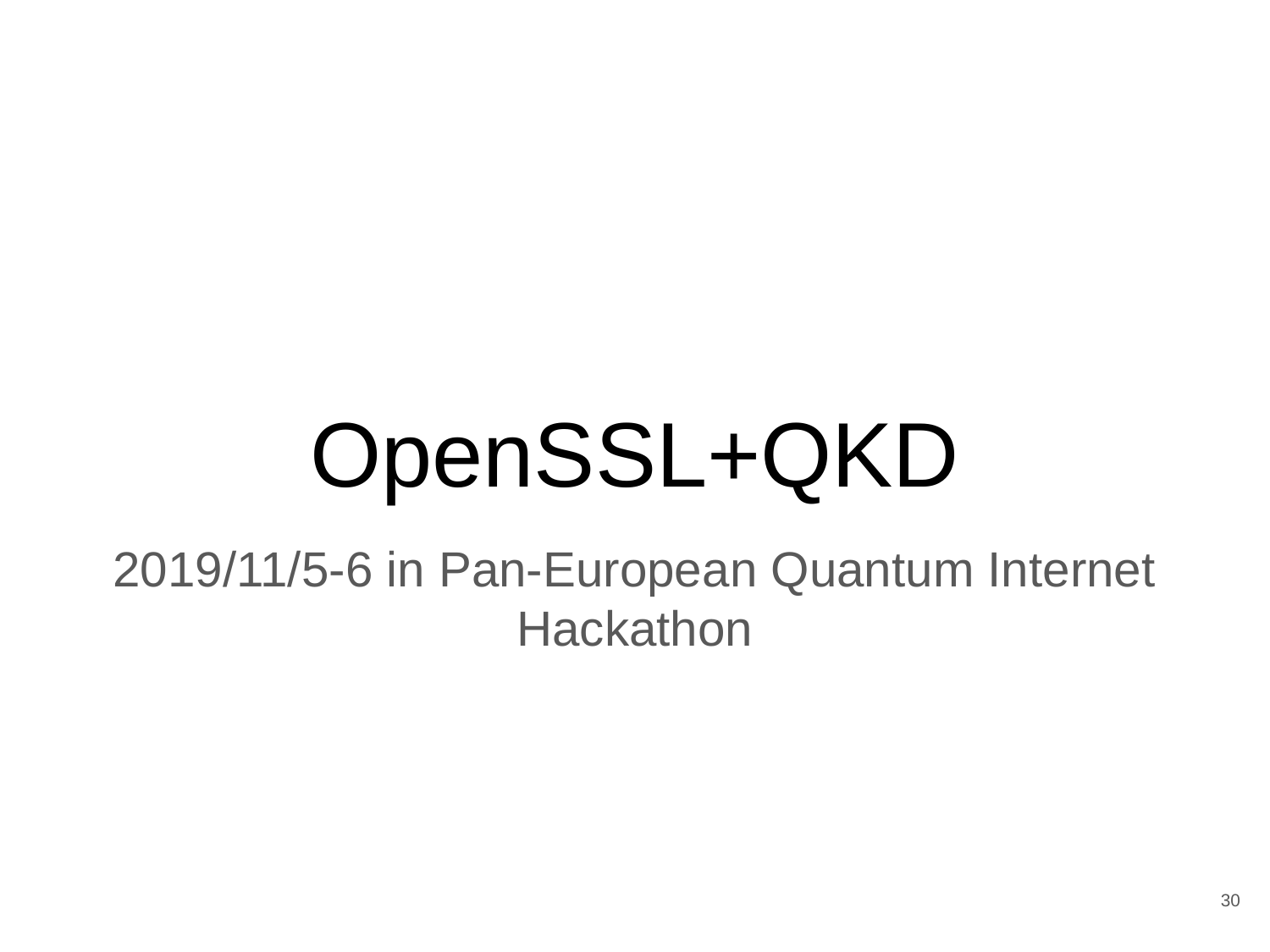

# OpenSSL+QKD
2019/11/5-6 in Pan-European Quantum Internet Hackathon
30